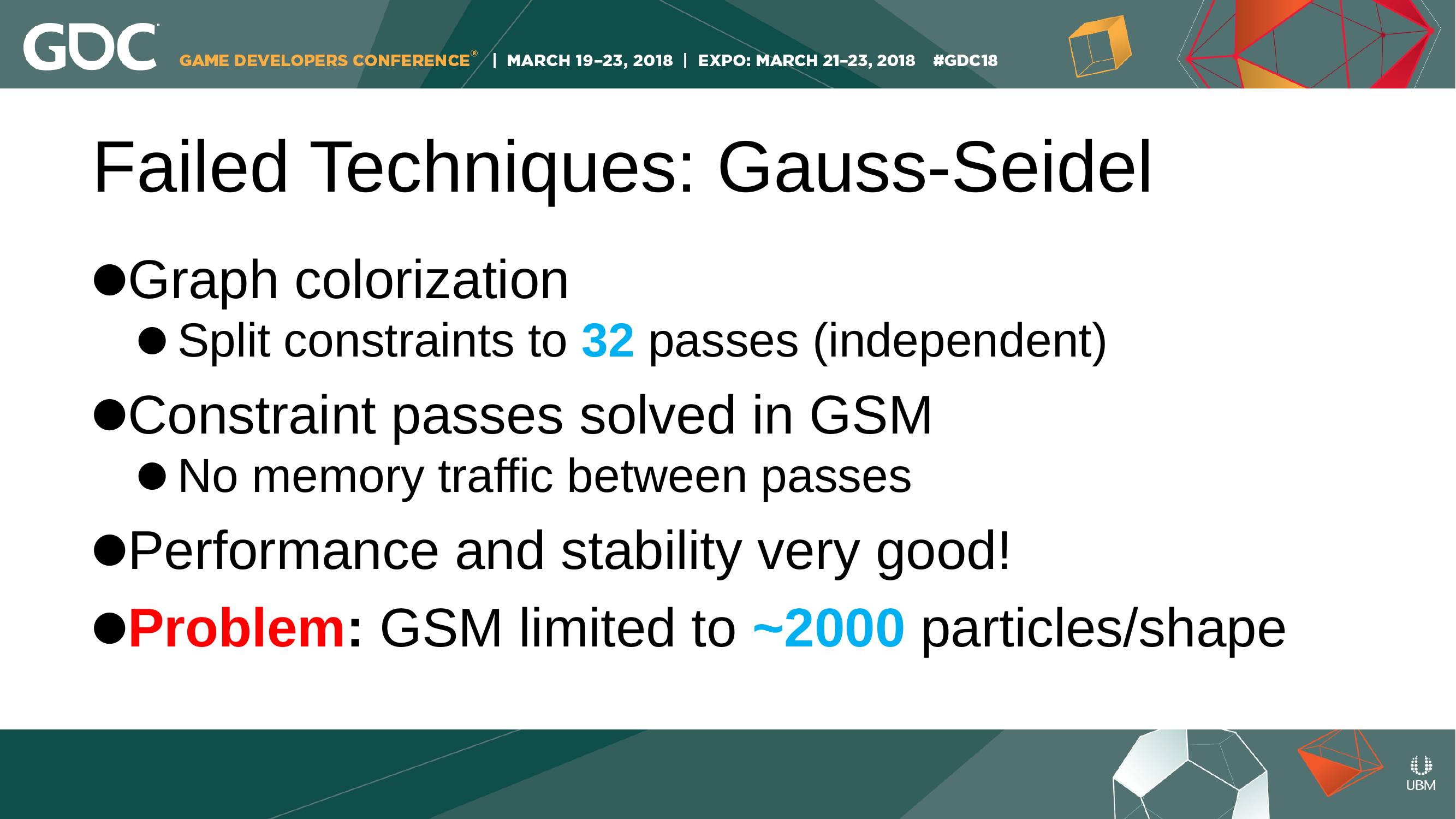

Failed Techniques: Gauss-Seidel
Graph colorization
Split constraints to 32 passes (independent)
Constraint passes solved in GSM
No memory traffic between passes
Performance and stability very good!
Problem: GSM limited to ~2000 particles/shape